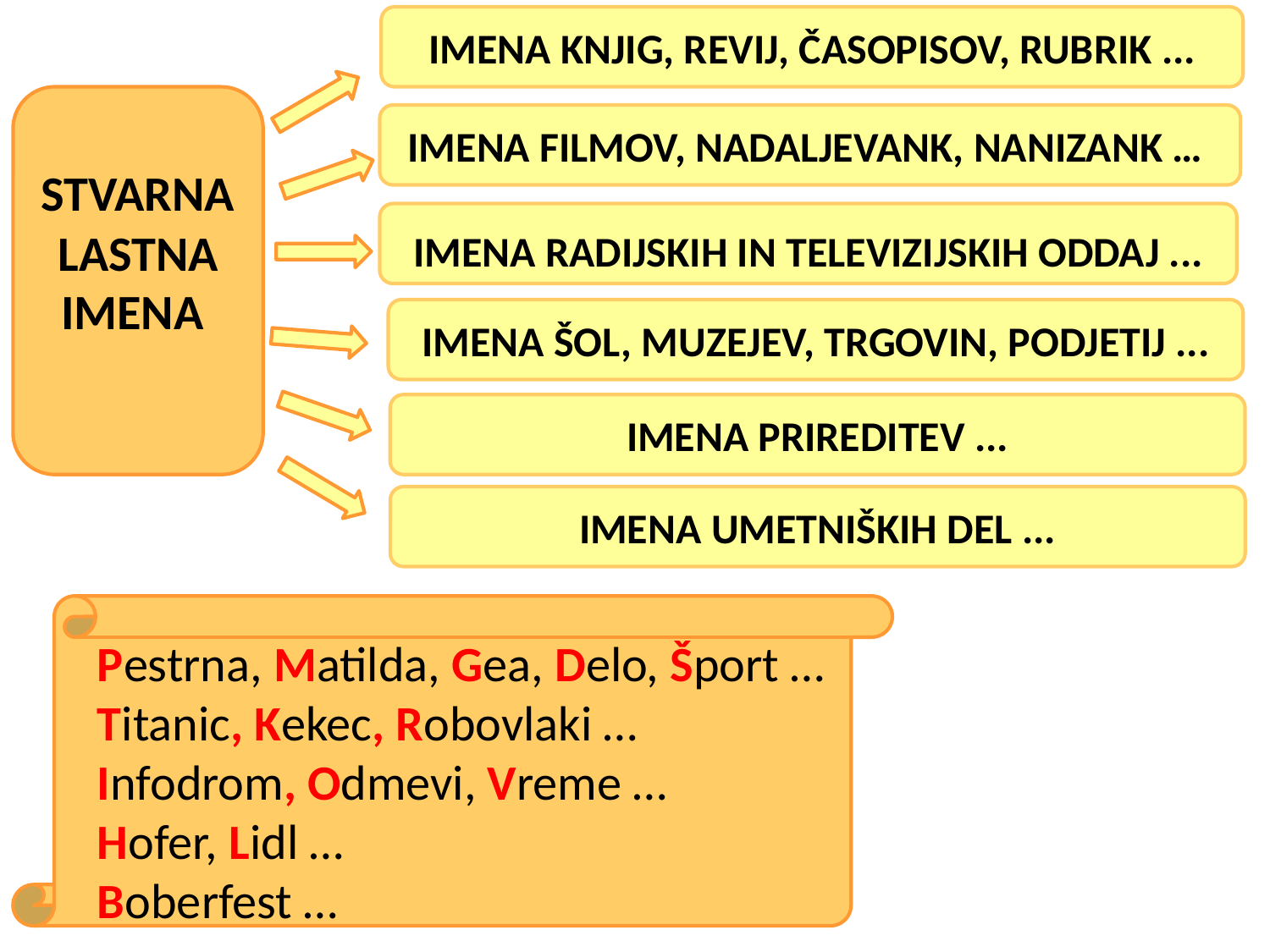

imena knjig, revij, časopisov, rubrik ...

STVARNA LASTNA IMENA

imena filmov, NADALJEVANK, NANIZANK …

IMENA radijskih in televizijskih oddaj ...

imena šol, muzejev, trgovin, podjetij ...

imena prireditev ...

IMENA UMETNIŠKIH DEL ...

Pestrna, Matilda, Gea, Delo, Šport …
Titanic, Kekec, Robovlaki …
Infodrom, Odmevi, Vreme …
Hofer, Lidl …
Boberfest …